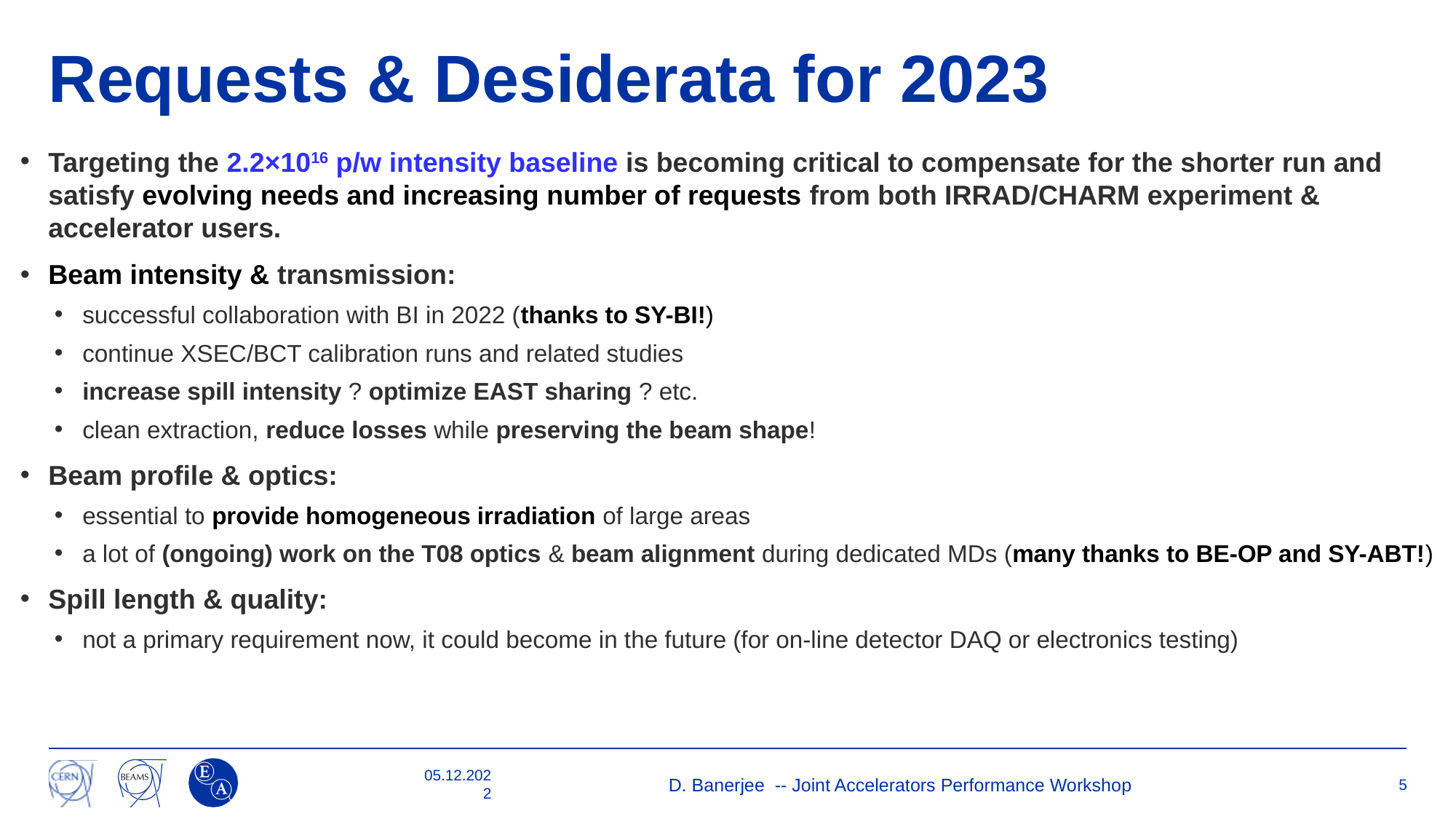

# Requests & Desiderata for 2023
Targeting the 2.2×1016 p/w intensity baseline is becoming critical to compensate for the shorter run and satisfy evolving needs and increasing number of requests from both IRRAD/CHARM experiment & accelerator users.
Beam intensity & transmission:
successful collaboration with BI in 2022 (thanks to SY-BI!)
continue XSEC/BCT calibration runs and related studies
increase spill intensity ? optimize EAST sharing ? etc.
clean extraction, reduce losses while preserving the beam shape!
Beam profile & optics:
essential to provide homogeneous irradiation of large areas
a lot of (ongoing) work on the T08 optics & beam alignment during dedicated MDs (many thanks to BE-OP and SY-ABT!)
Spill length & quality:
not a primary requirement now, it could become in the future (for on-line detector DAQ or electronics testing)
05.12.2022
D. Banerjee  -- Joint Accelerators Performance Workshop
5